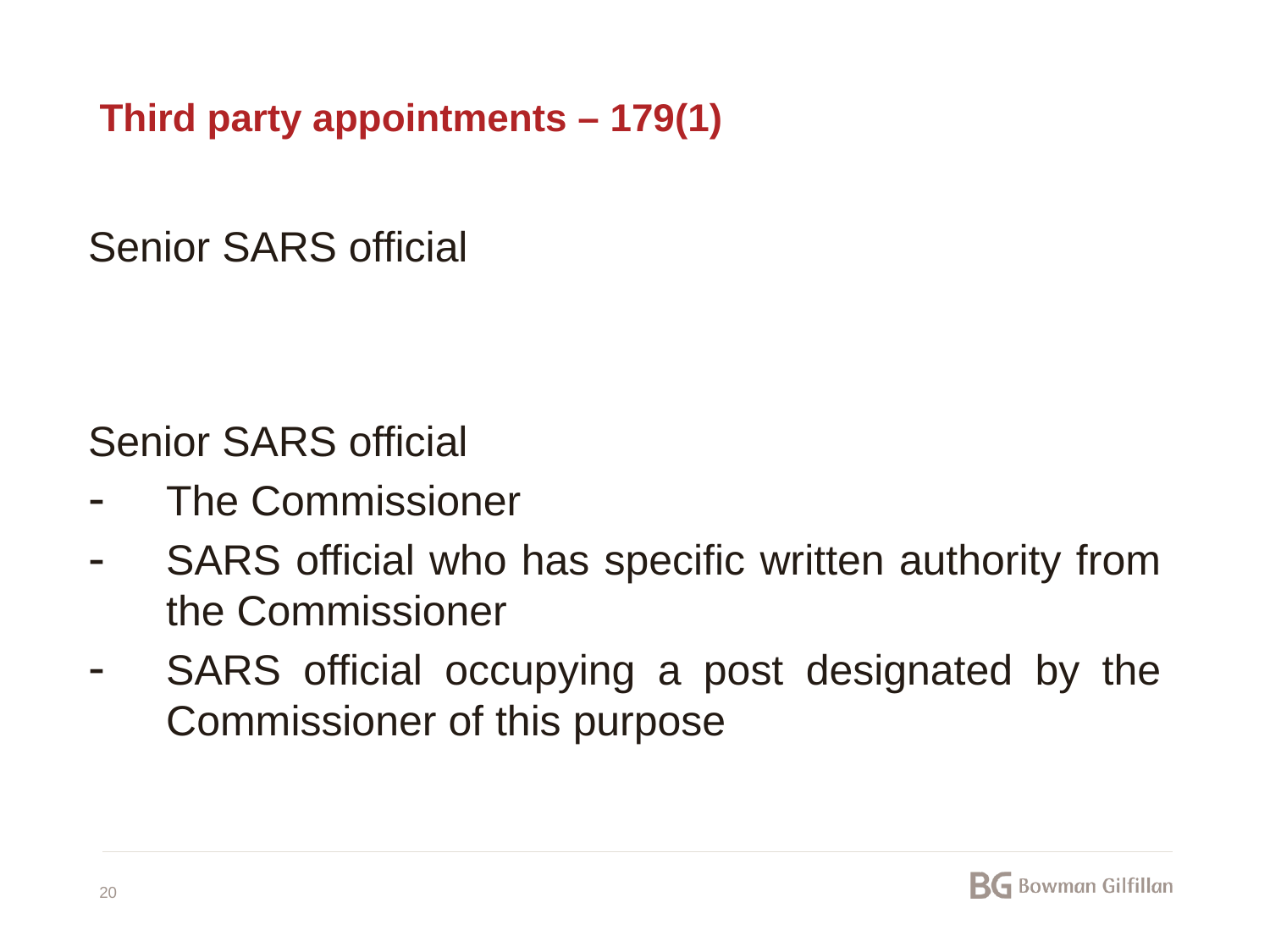

# Third party appointments – 179(1)

Senior SARS official

Senior SARS official
The Commissioner
SARS official who has specific written authority from the Commissioner
SARS official occupying a post designated by the Commissioner of this purpose

20